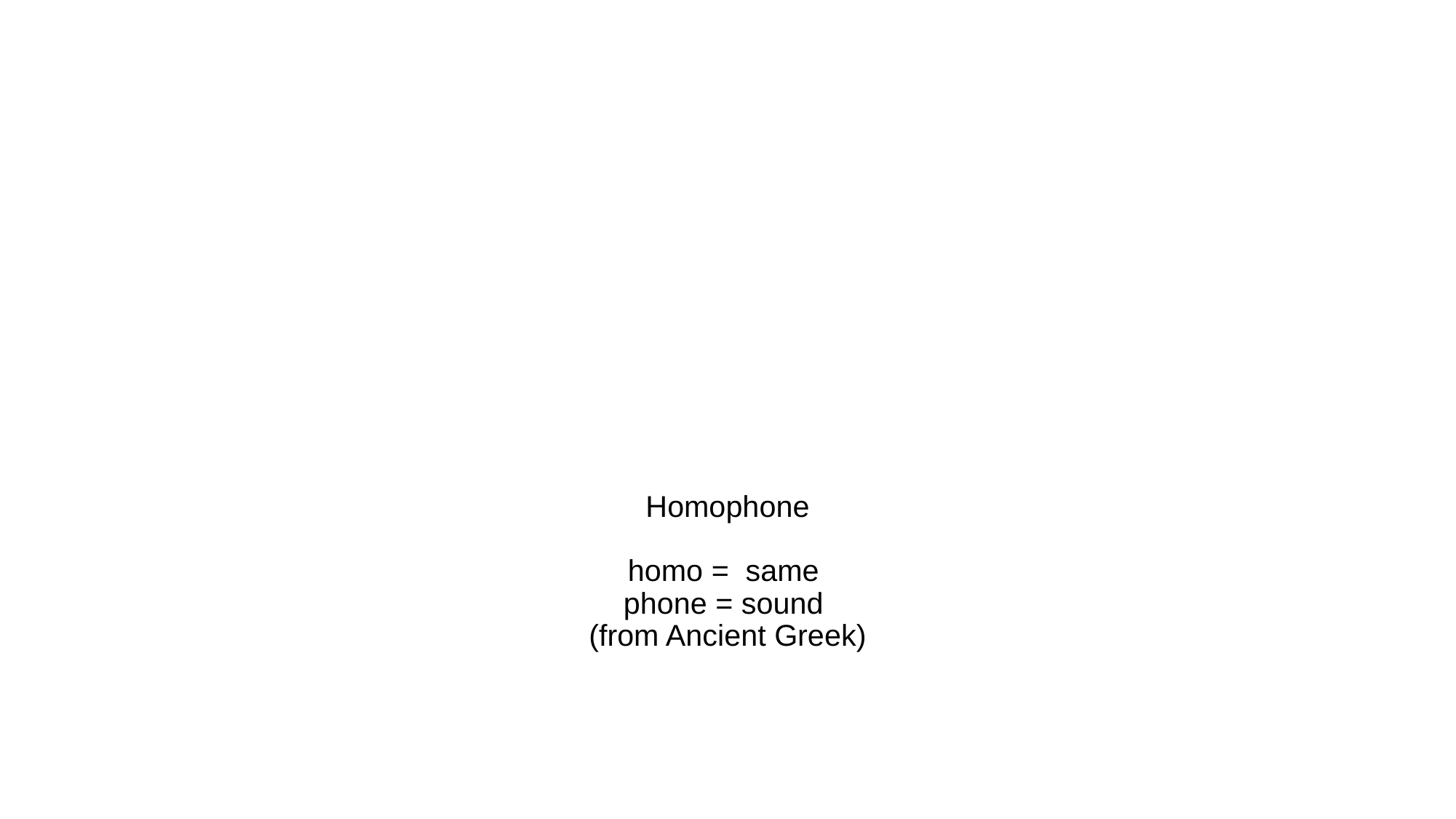

# Homophone homo =  same phone = sound (from Ancient Greek)